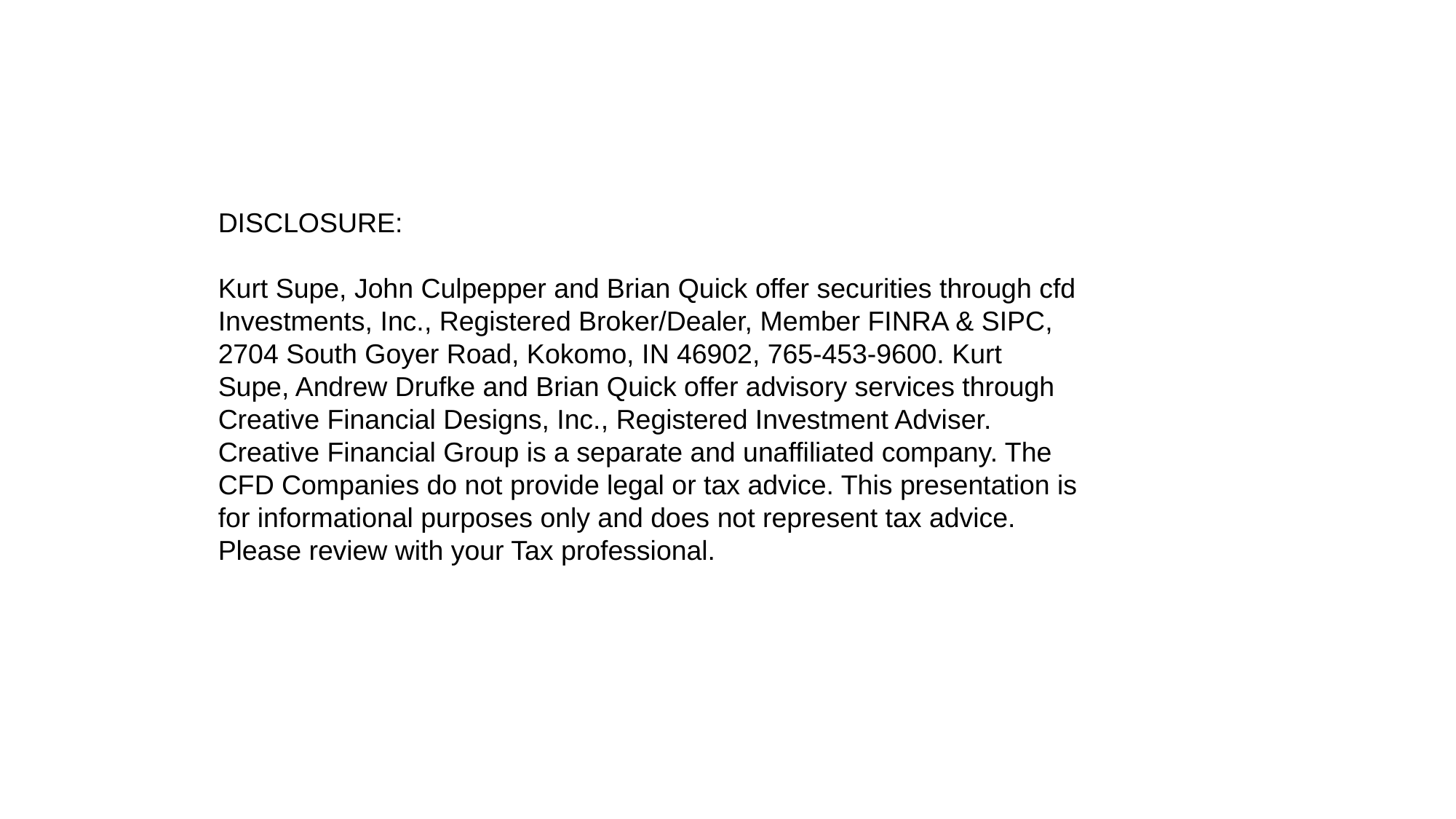

DISCLOSURE:

Kurt Supe, John Culpepper and Brian Quick offer securities through cfd Investments, Inc., Registered Broker/Dealer, Member FINRA & SIPC, 2704 South Goyer Road, Kokomo, IN 46902, 765-453-9600. Kurt Supe, Andrew Drufke and Brian Quick offer advisory services through Creative Financial Designs, Inc., Registered Investment Adviser. Creative Financial Group is a separate and unaffiliated company. The CFD Companies do not provide legal or tax advice. This presentation is for informational purposes only and does not represent tax advice. Please review with your Tax professional.